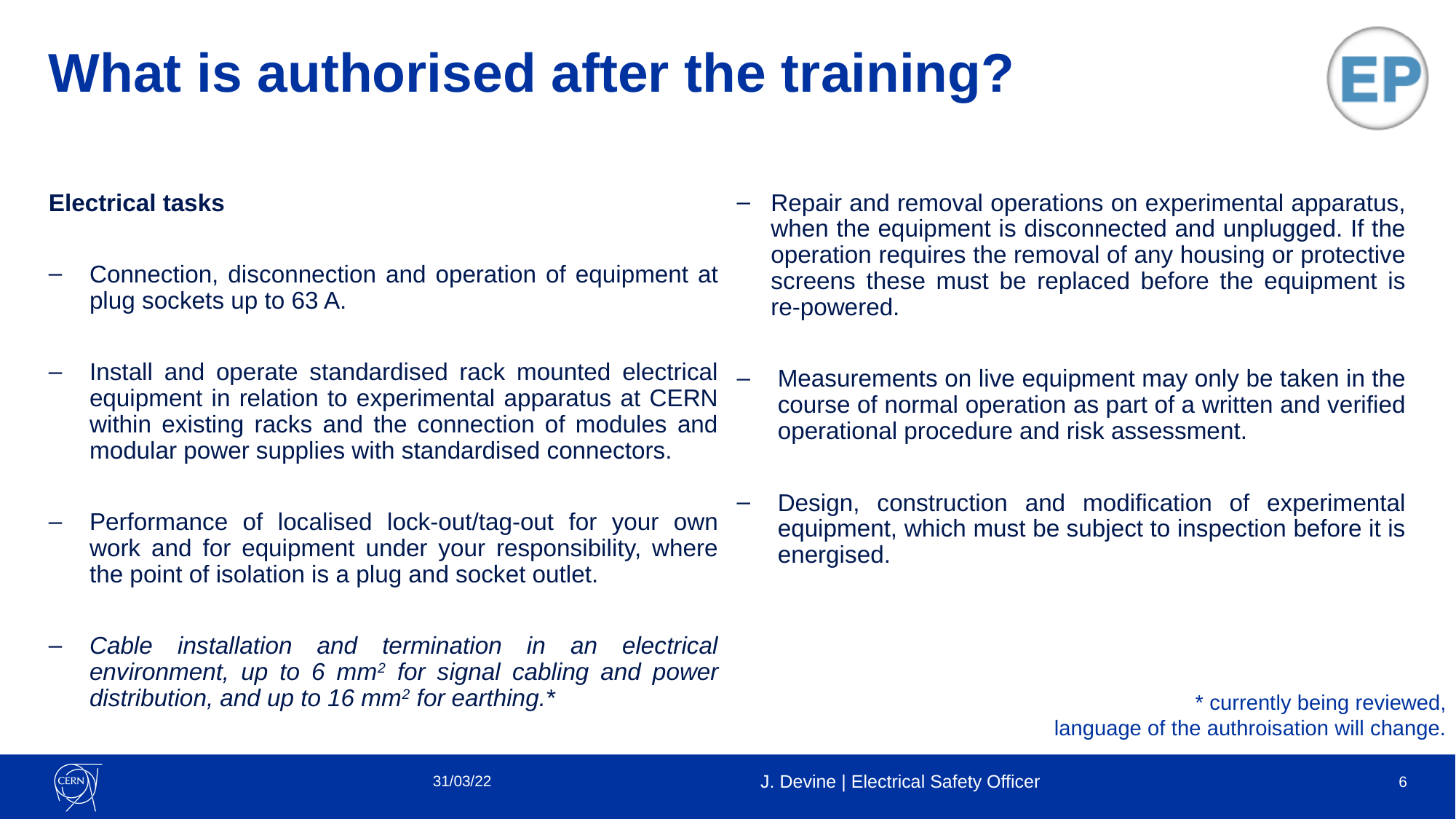

# What is authorised after the training?
Electrical tasks
Connection, disconnection and operation of equipment at plug sockets up to 63 A.
Install and operate standardised rack mounted electrical equipment in relation to experimental apparatus at CERN within existing racks and the connection of modules and modular power supplies with standardised connectors.
Performance of localised lock-out/tag-out for your own work and for equipment under your responsibility, where the point of isolation is a plug and socket outlet.
Cable installation and termination in an electrical environment, up to 6 mm2 for signal cabling and power distribution, and up to 16 mm2 for earthing.*
Repair and removal operations on experimental apparatus, when the equipment is disconnected and unplugged. If the operation requires the removal of any housing or protective screens these must be replaced before the equipment is re-powered.
Measurements on live equipment may only be taken in the course of normal operation as part of a written and verified operational procedure and risk assessment.
Design, construction and modification of experimental equipment, which must be subject to inspection before it is energised.

* currently being reviewed,
language of the authroisation will change.
31/03/22
J. Devine | Electrical Safety Officer
6